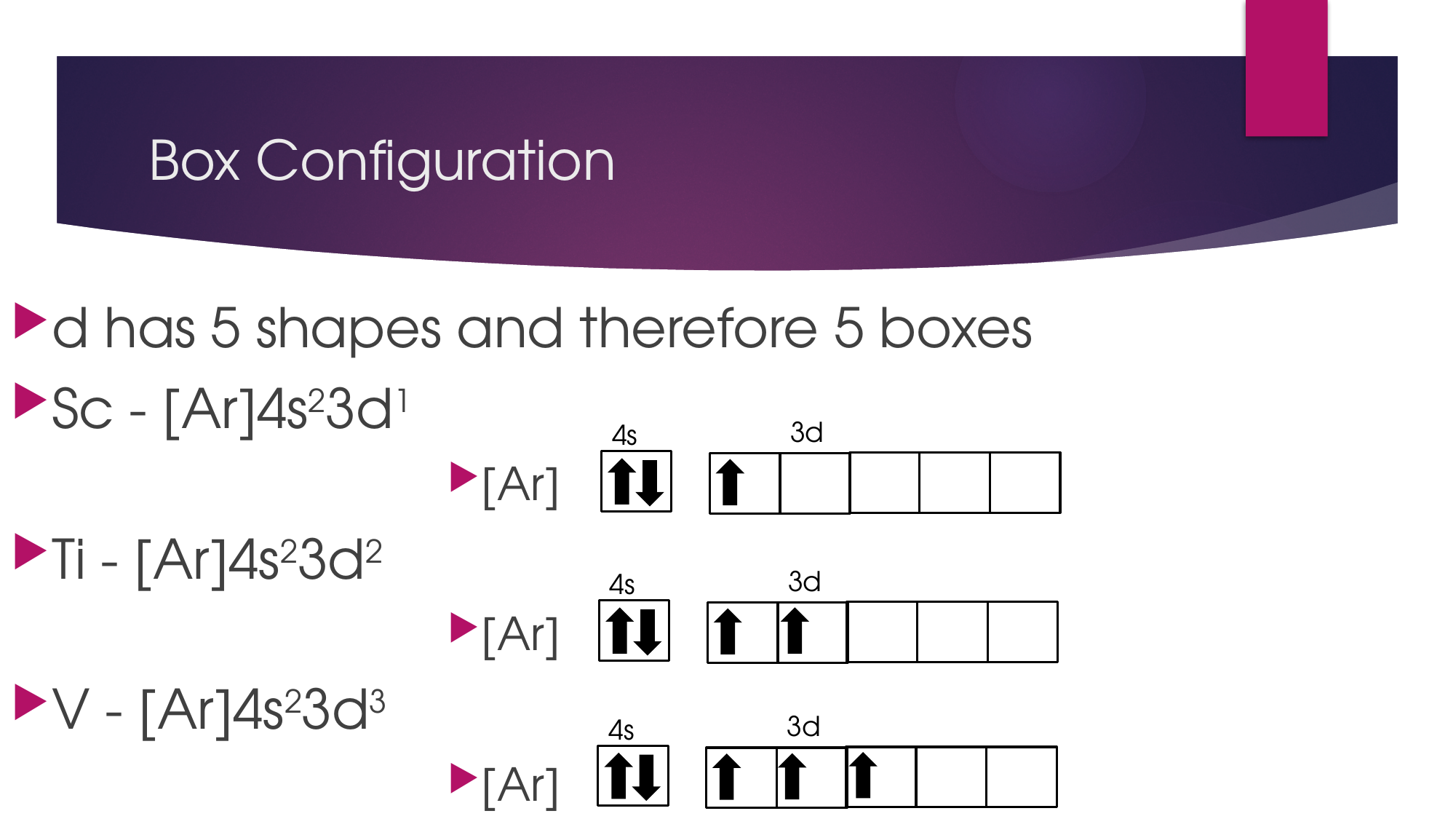

# Box Configuration
d has 5 shapes and therefore 5 boxes
Sc - [Ar]4s23d1
[Ar]
Ti - [Ar]4s23d2
[Ar]
V - [Ar]4s23d3
[Ar]

3d
4s

3d
4s

3d
4s